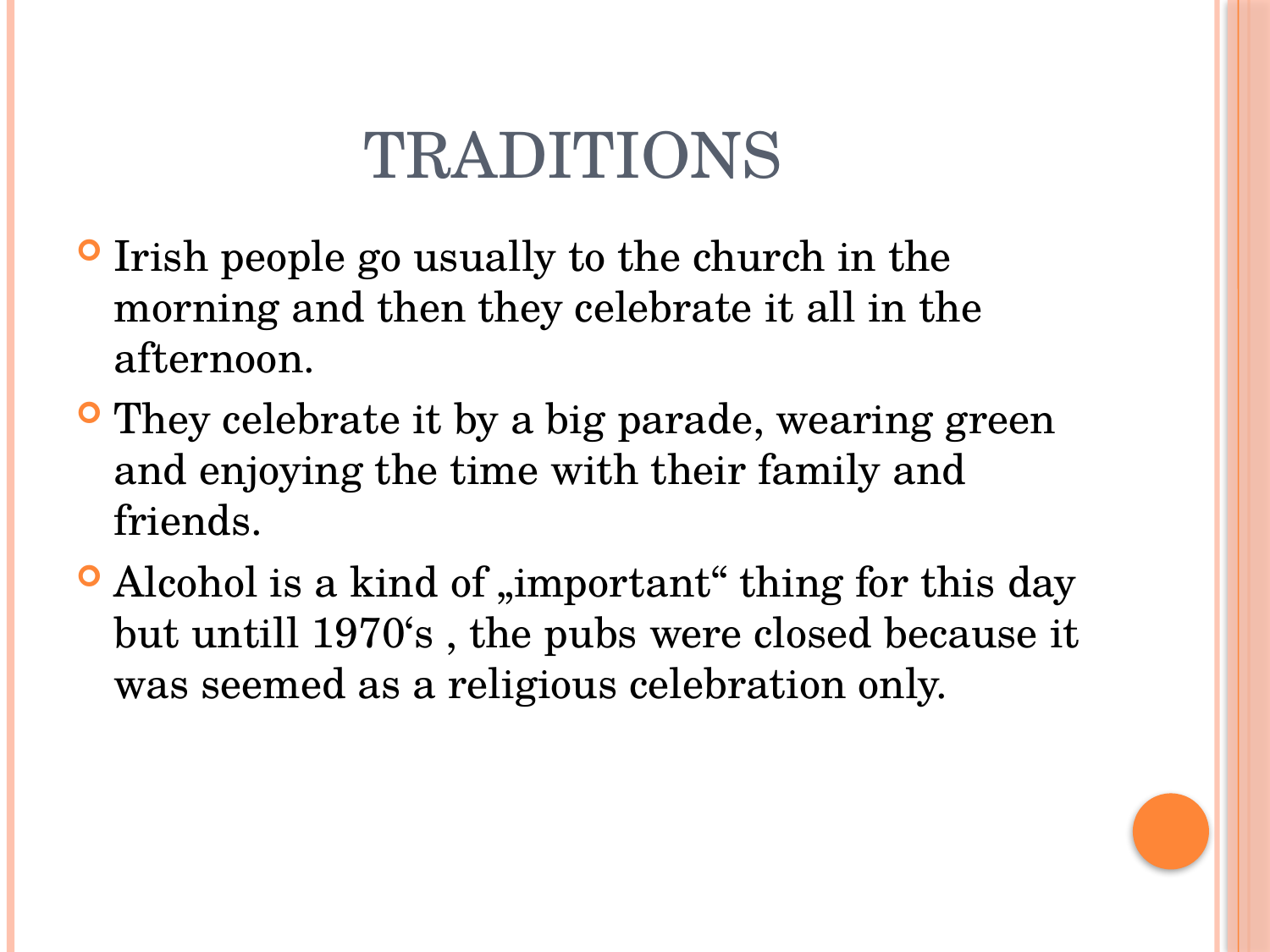

# Traditions
Irish people go usually to the church in the morning and then they celebrate it all in the afternoon.
They celebrate it by a big parade, wearing green and enjoying the time with their family and friends.
Alcohol is a kind of „important“ thing for this day but untill 1970‘s , the pubs were closed because it was seemed as a religious celebration only.